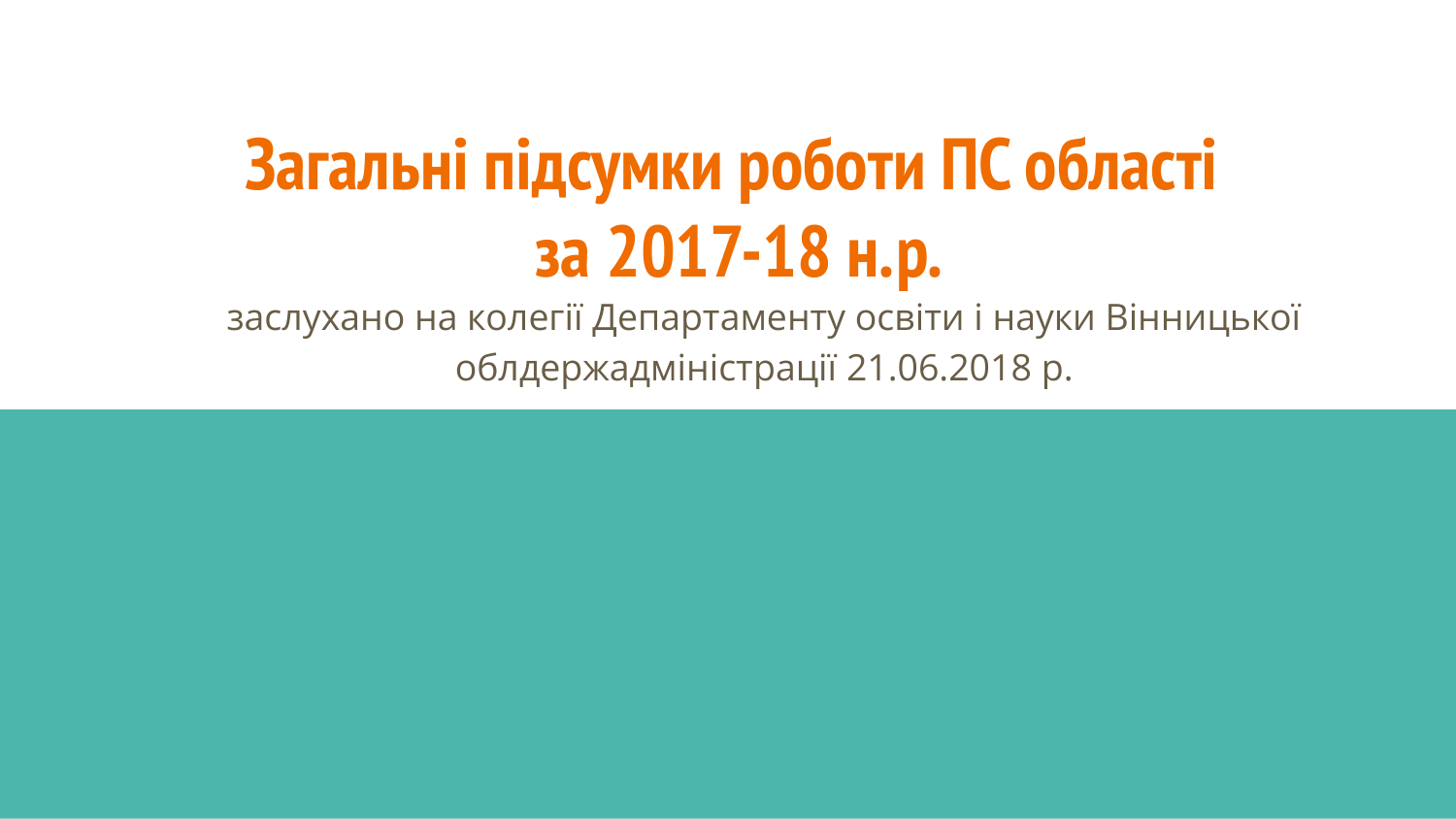

# Загальні підсумки роботи ПС області
 за 2017-18 н.р.
заслухано на колегії Департаменту освіти і науки Вінницької облдержадміністрації 21.06.2018 р.